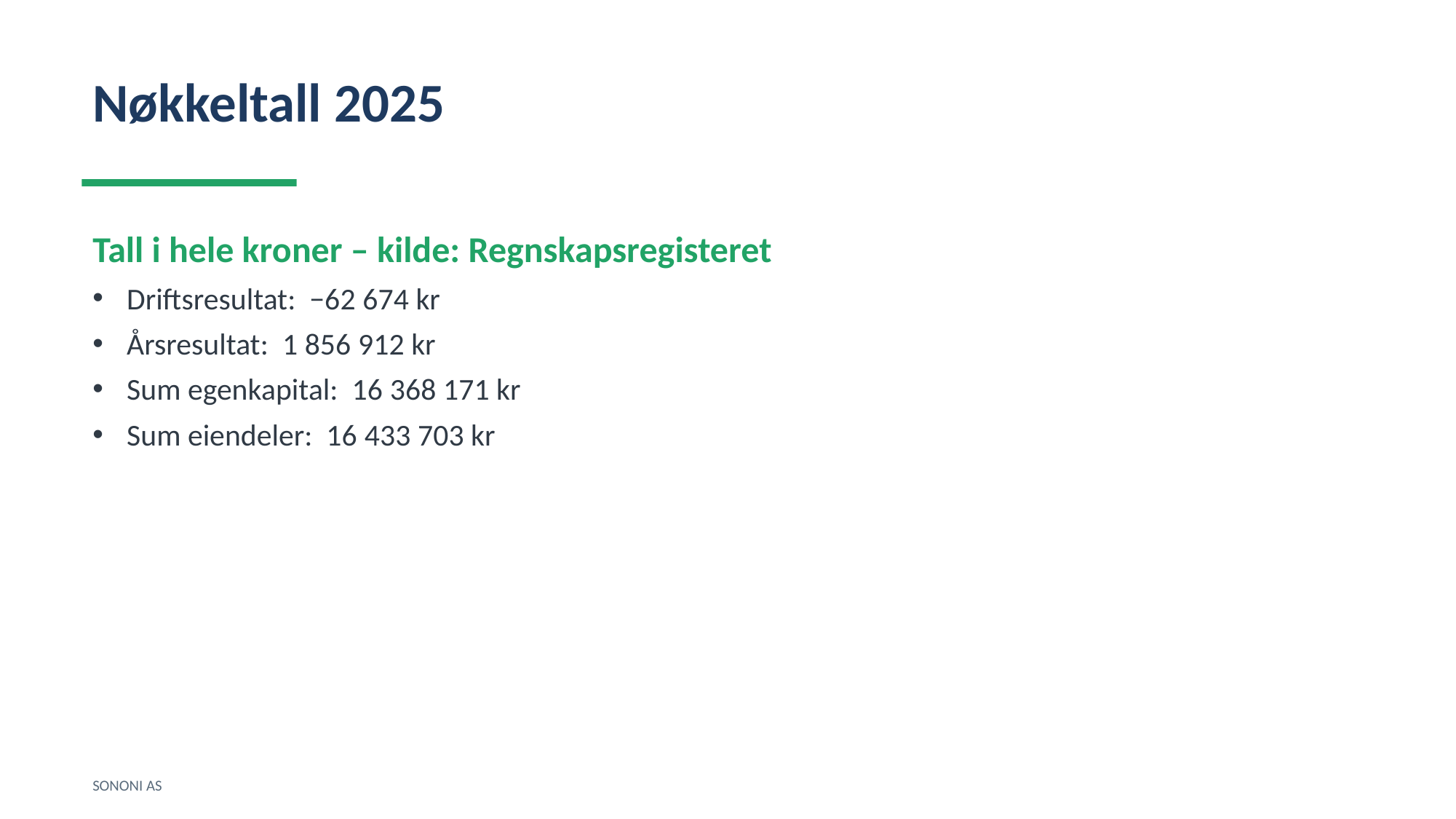

Nøkkeltall 2025

Tall i hele kroner – kilde: Regnskapsregisteret
Driftsresultat:  −62 674 kr
Årsresultat:  1 856 912 kr
Sum egenkapital:  16 368 171 kr
Sum eiendeler:  16 433 703 kr
SONONI AS